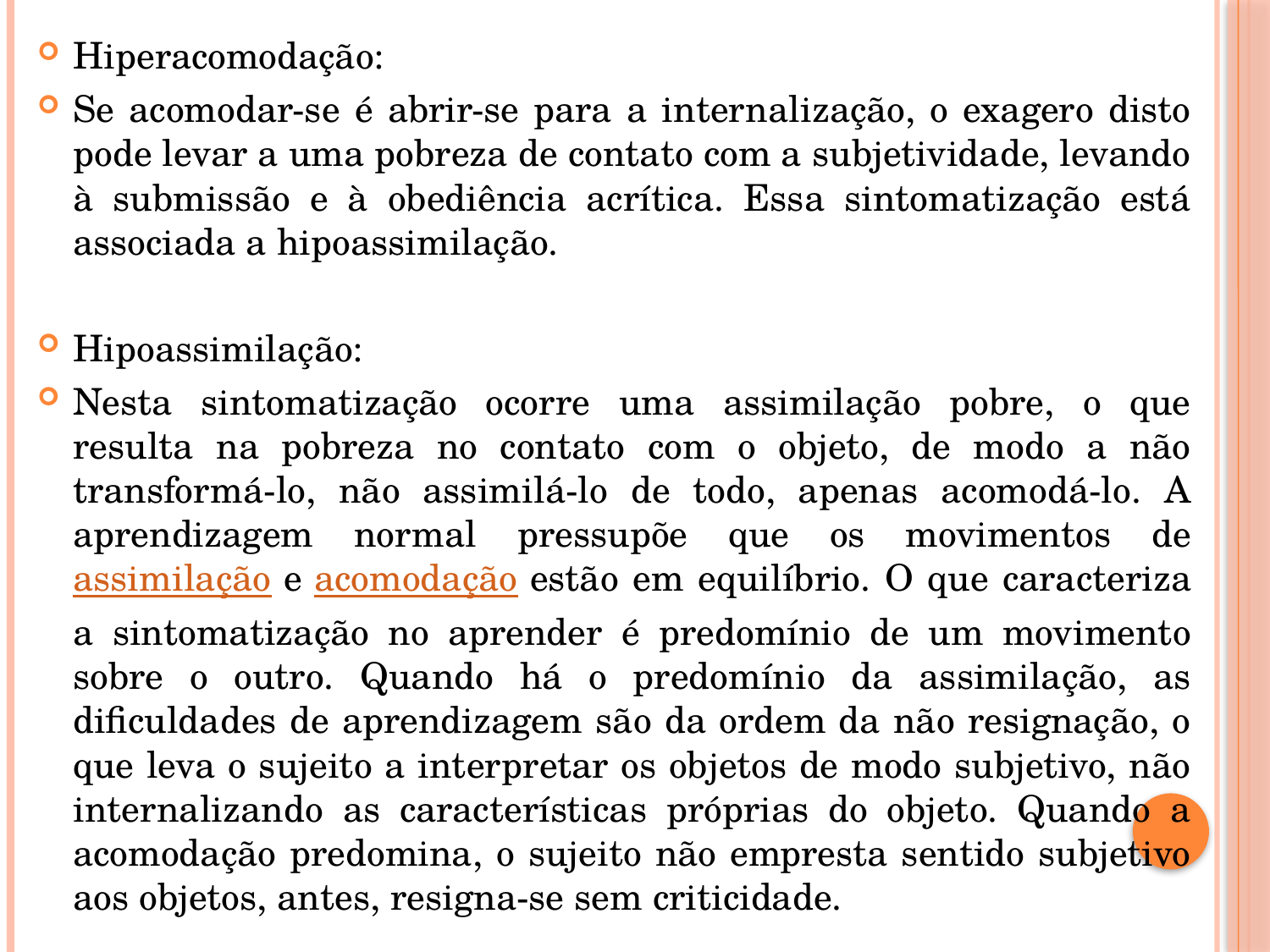

Hiperacomodação:
Se acomodar-se é abrir-se para a internalização, o exagero disto pode levar a uma pobreza de contato com a subjetividade, levando à submissão e à obediência acrítica. Essa sintomatização está associada a hipoassimilação.

Hipoassimilação:
Nesta sintomatização ocorre uma assimilação pobre, o que resulta na pobreza no contato com o objeto, de modo a não transformá-lo, não assimilá-lo de todo, apenas acomodá-lo. A aprendizagem normal pressupõe que os movimentos de assimilação e acomodação estão em equilíbrio. O que caracteriza a sintomatização no aprender é predomínio de um movimento sobre o outro. Quando há o predomínio da assimilação, as dificuldades de aprendizagem são da ordem da não resignação, o que leva o sujeito a interpretar os objetos de modo subjetivo, não internalizando as características próprias do objeto. Quando a acomodação predomina, o sujeito não empresta sentido subjetivo aos objetos, antes, resigna-se sem criticidade.